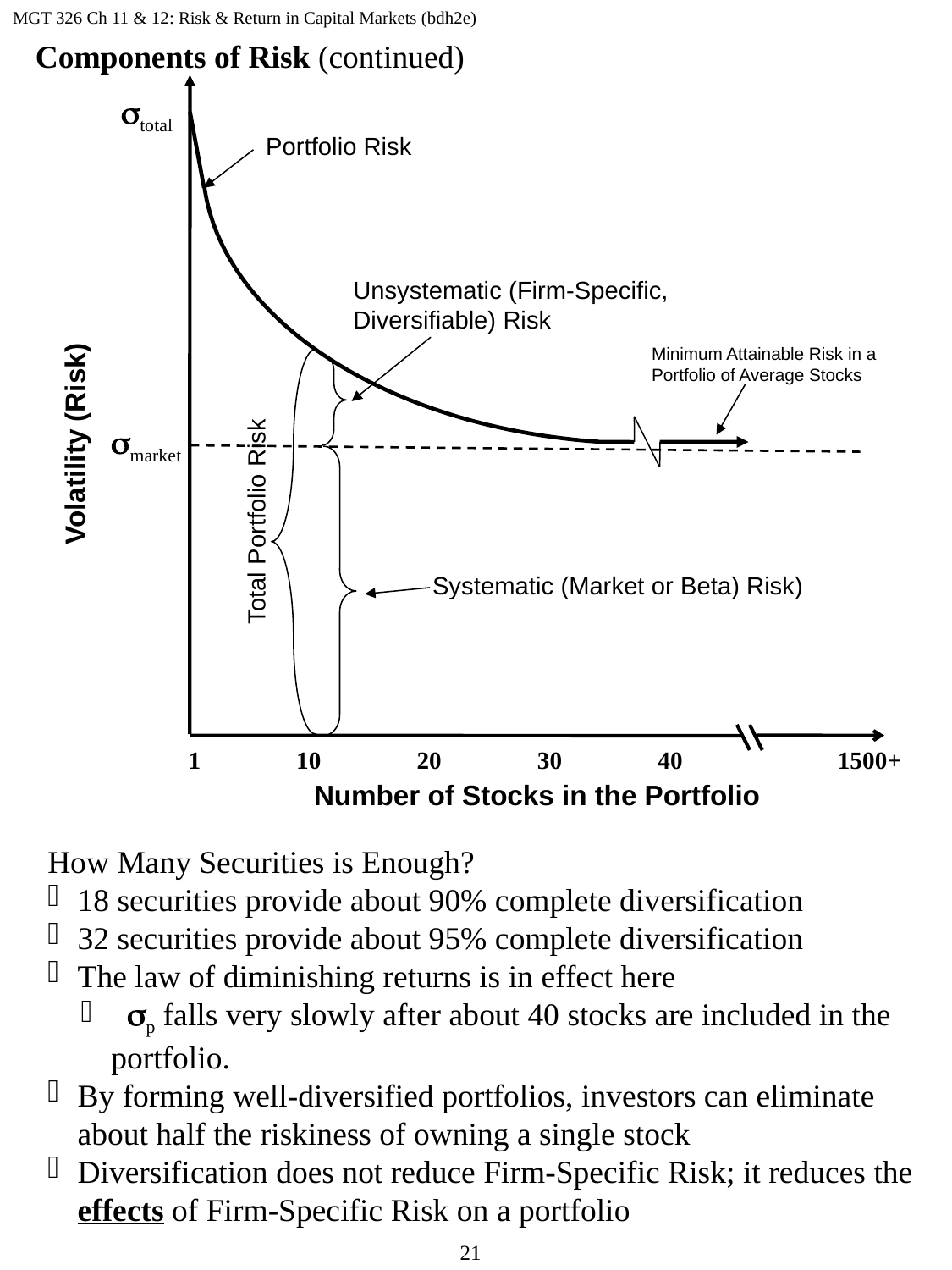

MGT 326 Ch 11 & 12: Risk & Return in Capital Markets (bdh2e)
Components of Risk (continued)

σtotal

Portfolio Risk

Unsystematic (Firm-Specific, Diversifiable) Risk
Minimum Attainable Risk in a Portfolio of Average Stocks

σmarket

Volatility (Risk)

Total Portfolio Risk
Systematic (Market or Beta) Risk)

1
10
20
30
40
1500+
Number of Stocks in the Portfolio
How Many Securities is Enough?
18 securities provide about 90% complete diversification
32 securities provide about 95% complete diversification
The law of diminishing returns is in effect here
 σp falls very slowly after about 40 stocks are included in the portfolio.
By forming well-diversified portfolios, investors can eliminate about half the riskiness of owning a single stock
Diversification does not reduce Firm-Specific Risk; it reduces the effects of Firm-Specific Risk on a portfolio
21